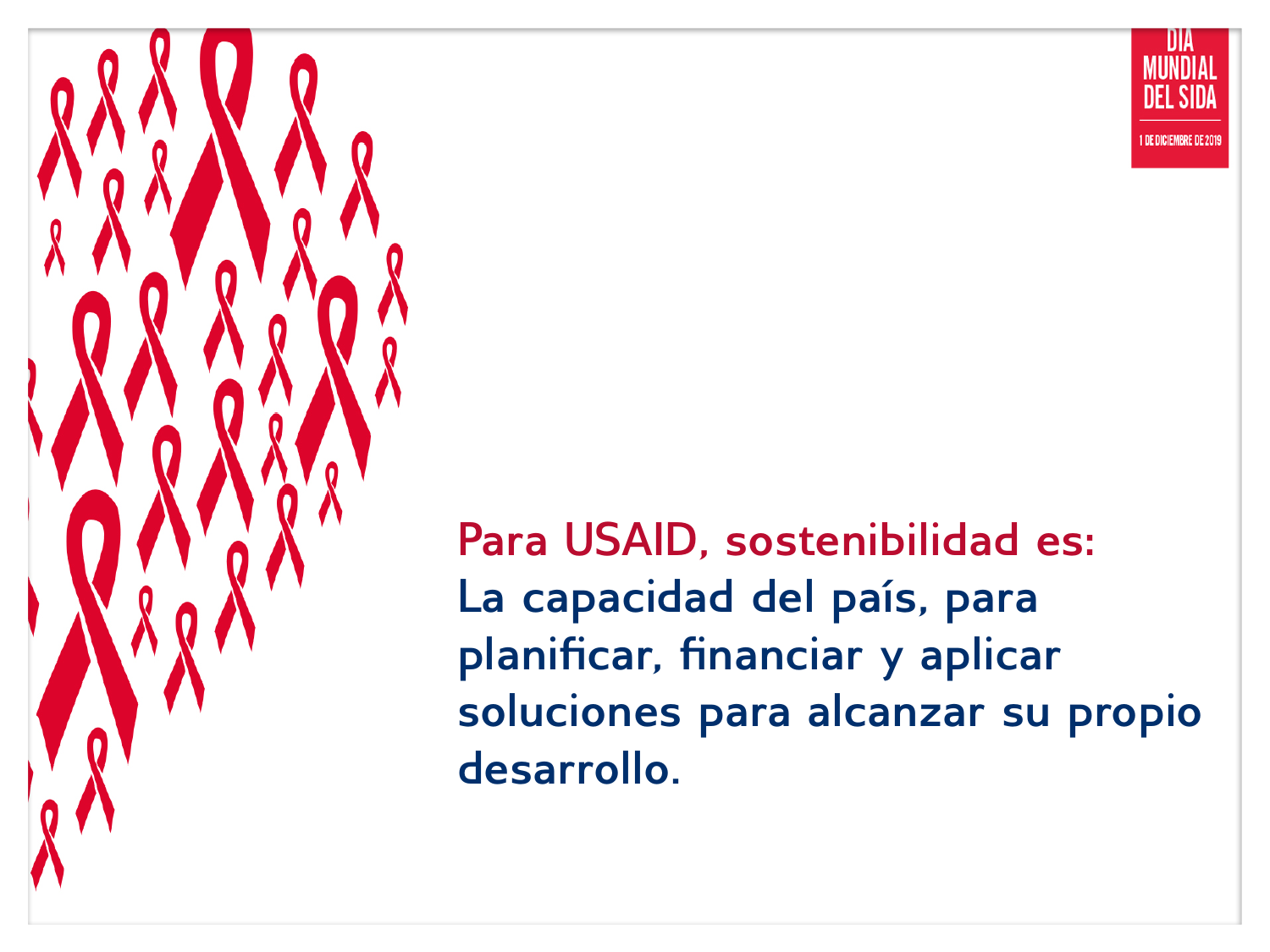

# Para USAID, sostenibilidad es: La capacidad del país, para planificar, financiar y aplicar soluciones para alcanzar su propio desarrollo.